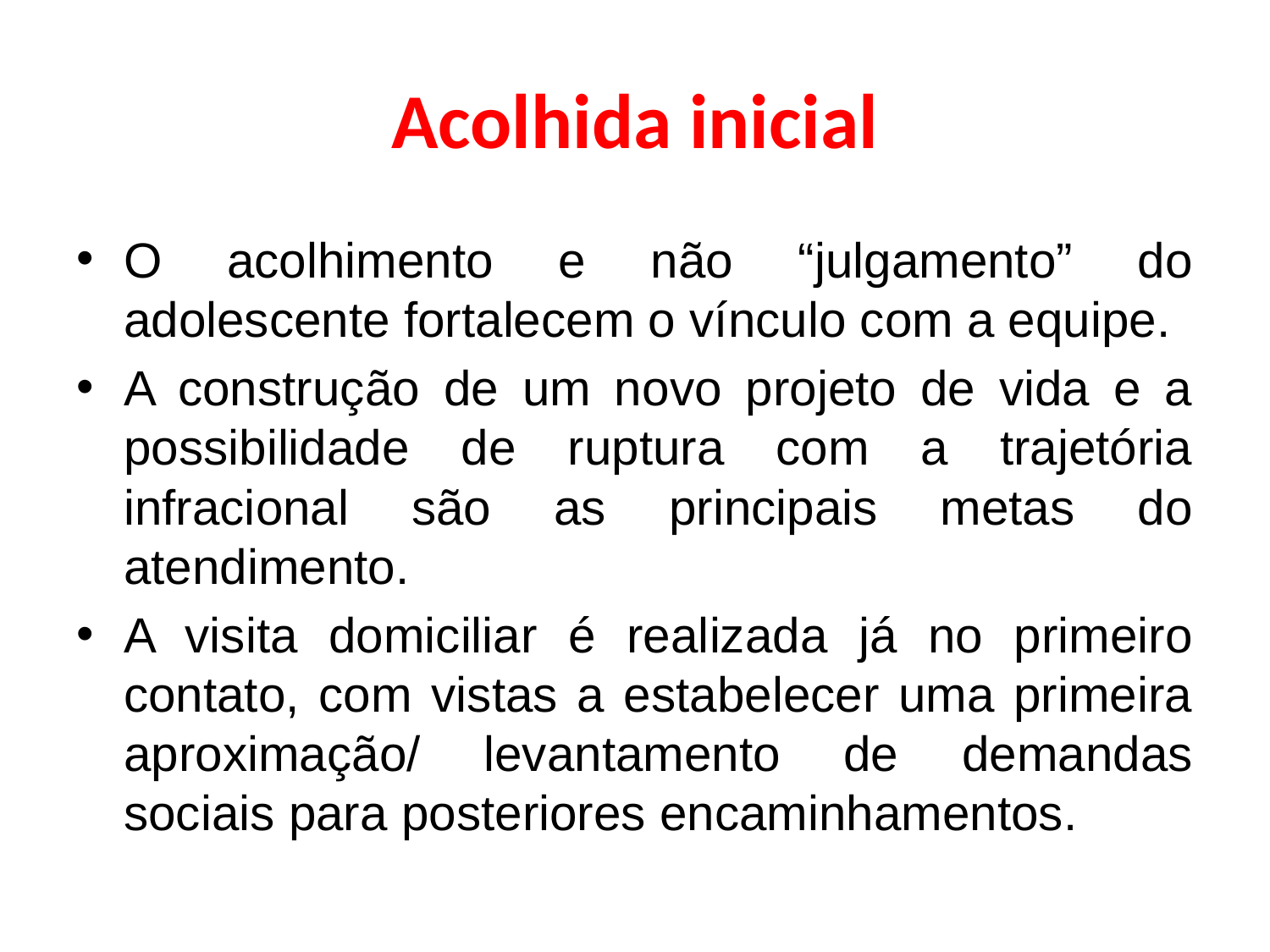

# Acolhida inicial
O acolhimento e não “julgamento” do adolescente fortalecem o vínculo com a equipe.
A construção de um novo projeto de vida e a possibilidade de ruptura com a trajetória infracional são as principais metas do atendimento.
A visita domiciliar é realizada já no primeiro contato, com vistas a estabelecer uma primeira aproximação/ levantamento de demandas sociais para posteriores encaminhamentos.